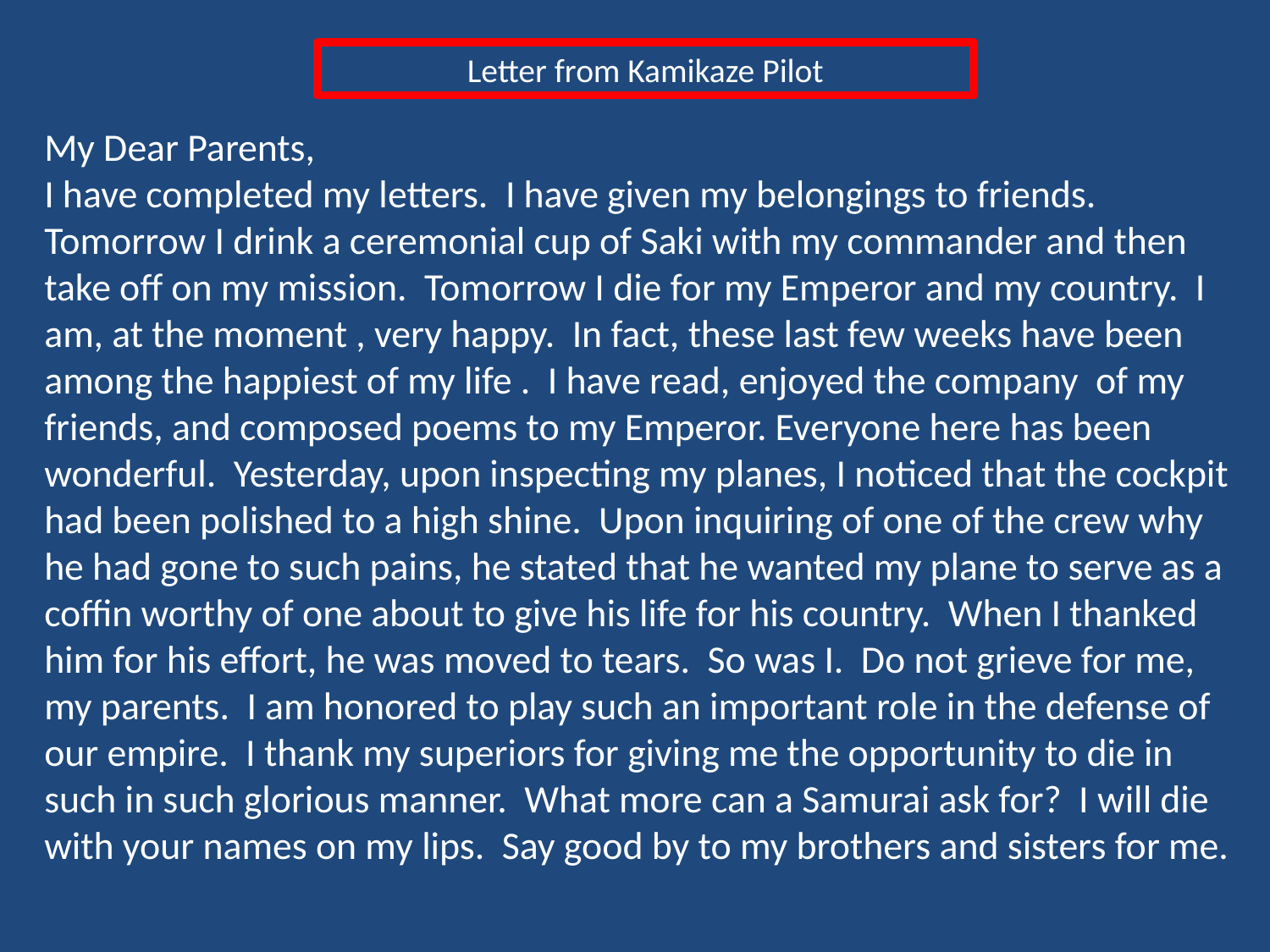

# Letter from Kamikaze Pilot
My Dear Parents,
I have completed my letters.  I have given my belongings to friends.  Tomorrow I drink a ceremonial cup of Saki with my commander and then take off on my mission.  Tomorrow I die for my Emperor and my country.  I am, at the moment , very happy.  In fact, these last few weeks have been among the happiest of my life .  I have read, enjoyed the company  of my friends, and composed poems to my Emperor. Everyone here has been wonderful.  Yesterday, upon inspecting my planes, I noticed that the cockpit had been polished to a high shine.  Upon inquiring of one of the crew why he had gone to such pains, he stated that he wanted my plane to serve as a coffin worthy of one about to give his life for his country.  When I thanked him for his effort, he was moved to tears.  So was I.  Do not grieve for me, my parents.  I am honored to play such an important role in the defense of our empire.  I thank my superiors for giving me the opportunity to die in such in such glorious manner.  What more can a Samurai ask for?  I will die with your names on my lips.  Say good by to my brothers and sisters for me.